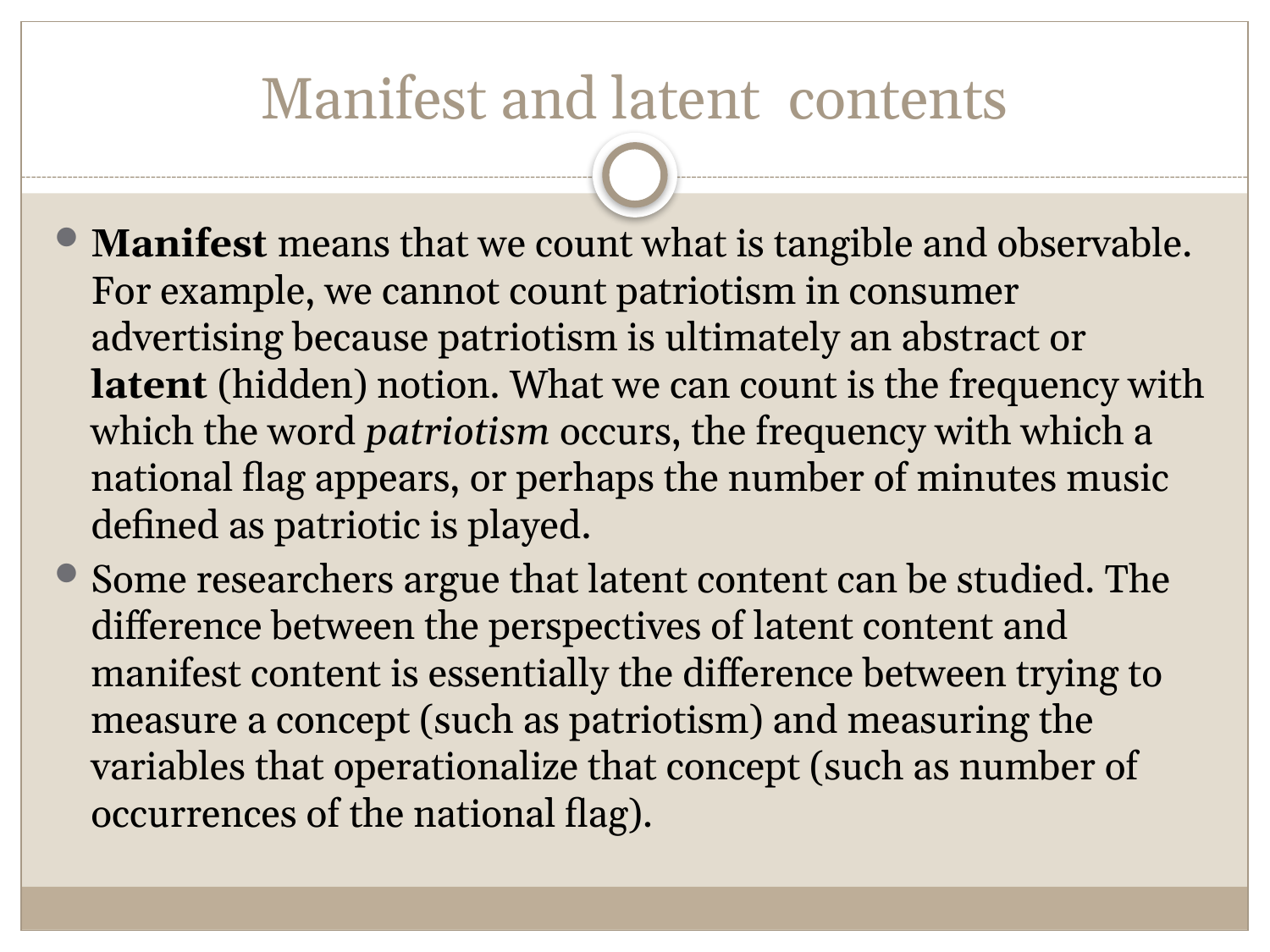

# Manifest and latent  contents
Manifest means that we count what is tangible and observable. For example, we cannot count patriotism in consumer advertising because patriotism is ultimately an abstract or latent (hidden) notion. What we can count is the frequency with which the word patriotism occurs, the frequency with which a national flag appears, or perhaps the number of minutes music defined as patriotic is played.
Some researchers argue that latent content can be studied. The difference between the perspec­tives of latent content and manifest content is essentially the difference between trying to measure a concept (such as patriotism) and measuring the variables that operationalize that concept (such as number of occurrences of the national flag).